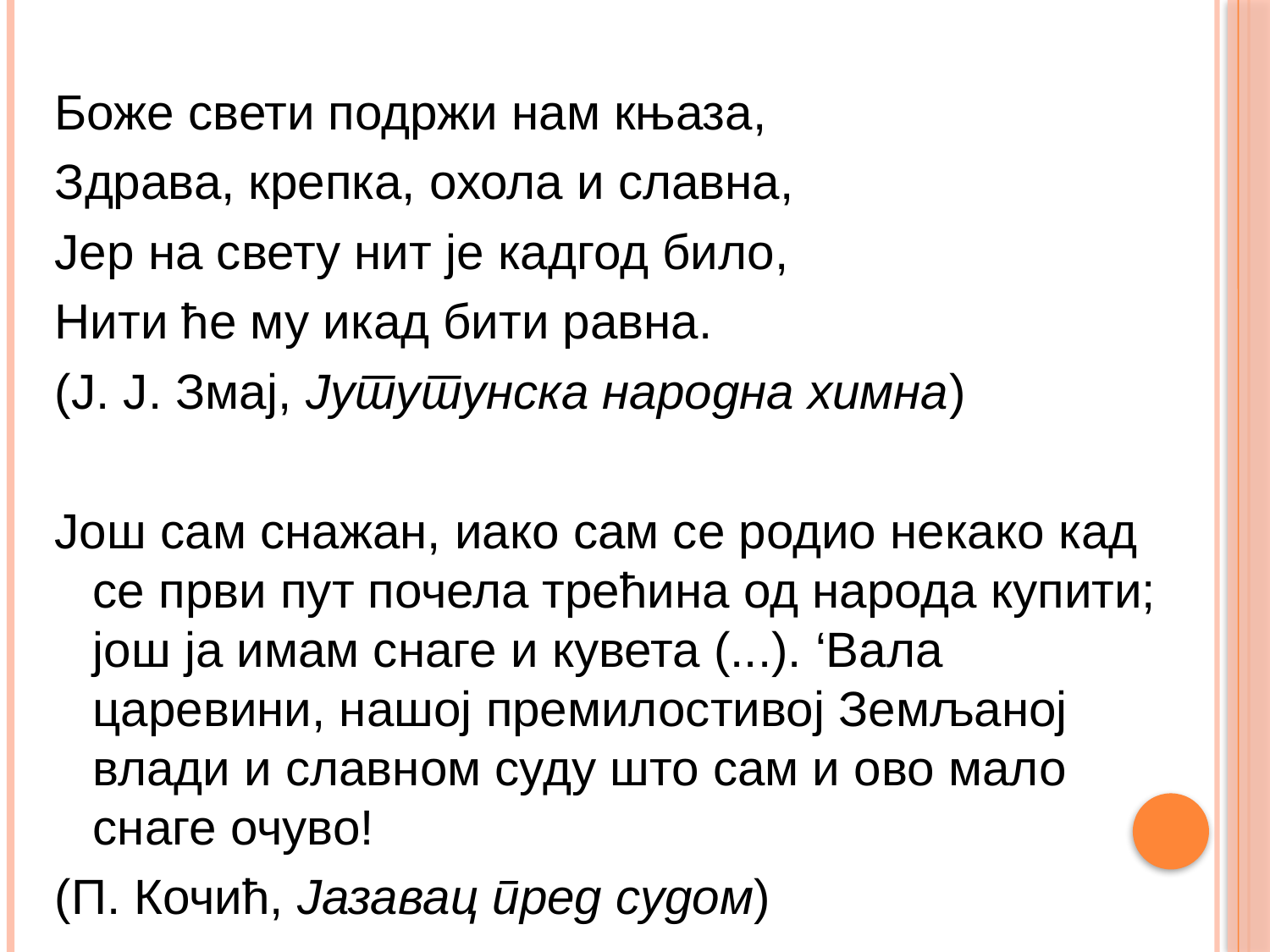

#
Боже свети подржи нам књаза,
Здрава, крепка, охола и славна,
Јер на свету нит је кадгод било,
Нити ће му икад бити равна.
(Ј. Ј. Змај, Јутутунска народна химна)

Још сам снажан, иако сам се родио некако кад се први пут почела трећина од народа купити; још ја имам снаге и кувета (...). ‘Вала царевини, нашој премилостивој Земљаној влади и славном суду што сам и ово мало снаге очуво!
(П. Кочић, Јазавац пред судом)